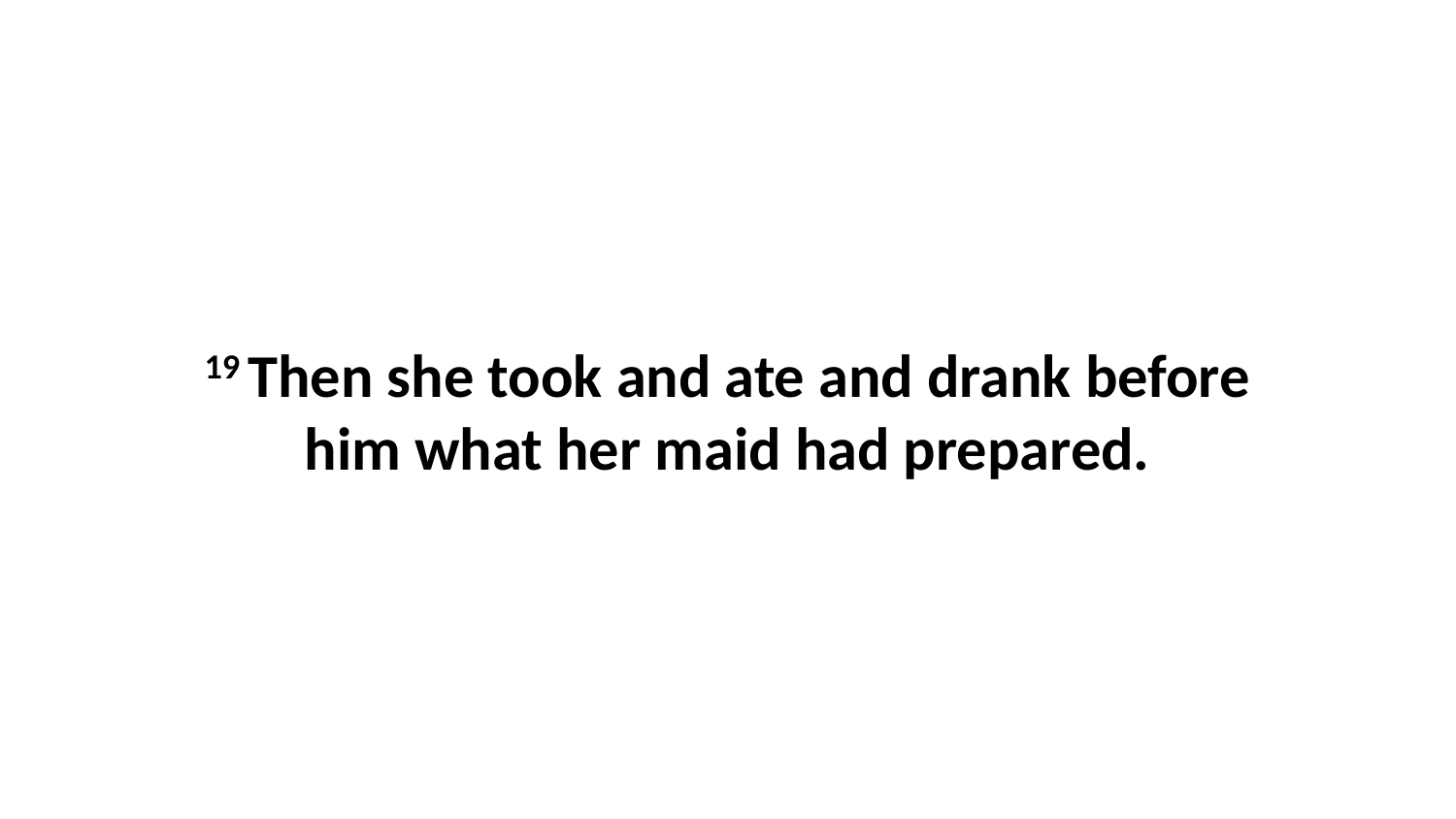

19 Then she took and ate and drank before him what her maid had prepared.